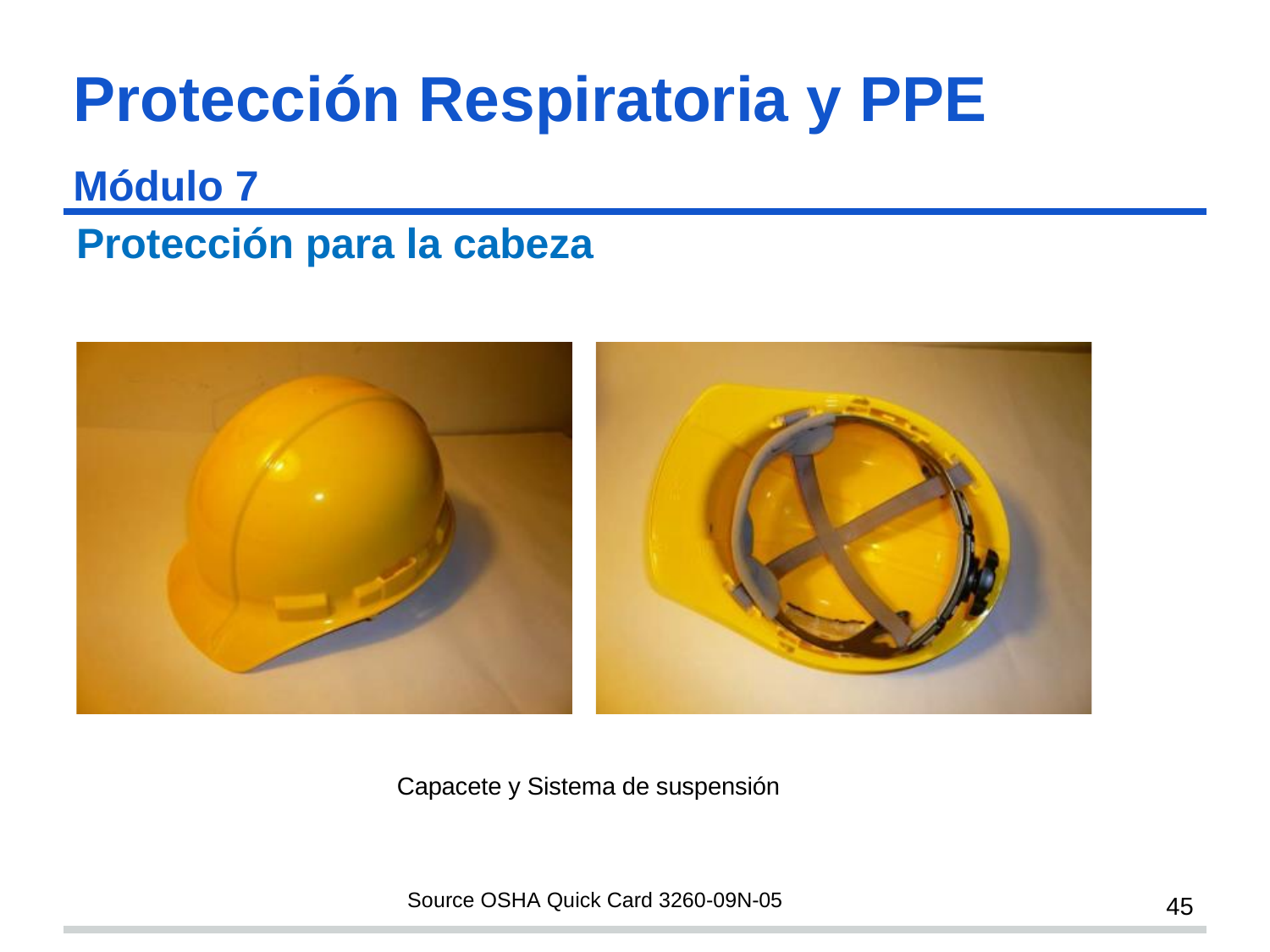

# Protección Respiratoria y PPE Módulo 7 s45

Protección para la cabeza

Capacete y Sistema de suspensión
Source OSHA Quick Card 3260-09N-05
45